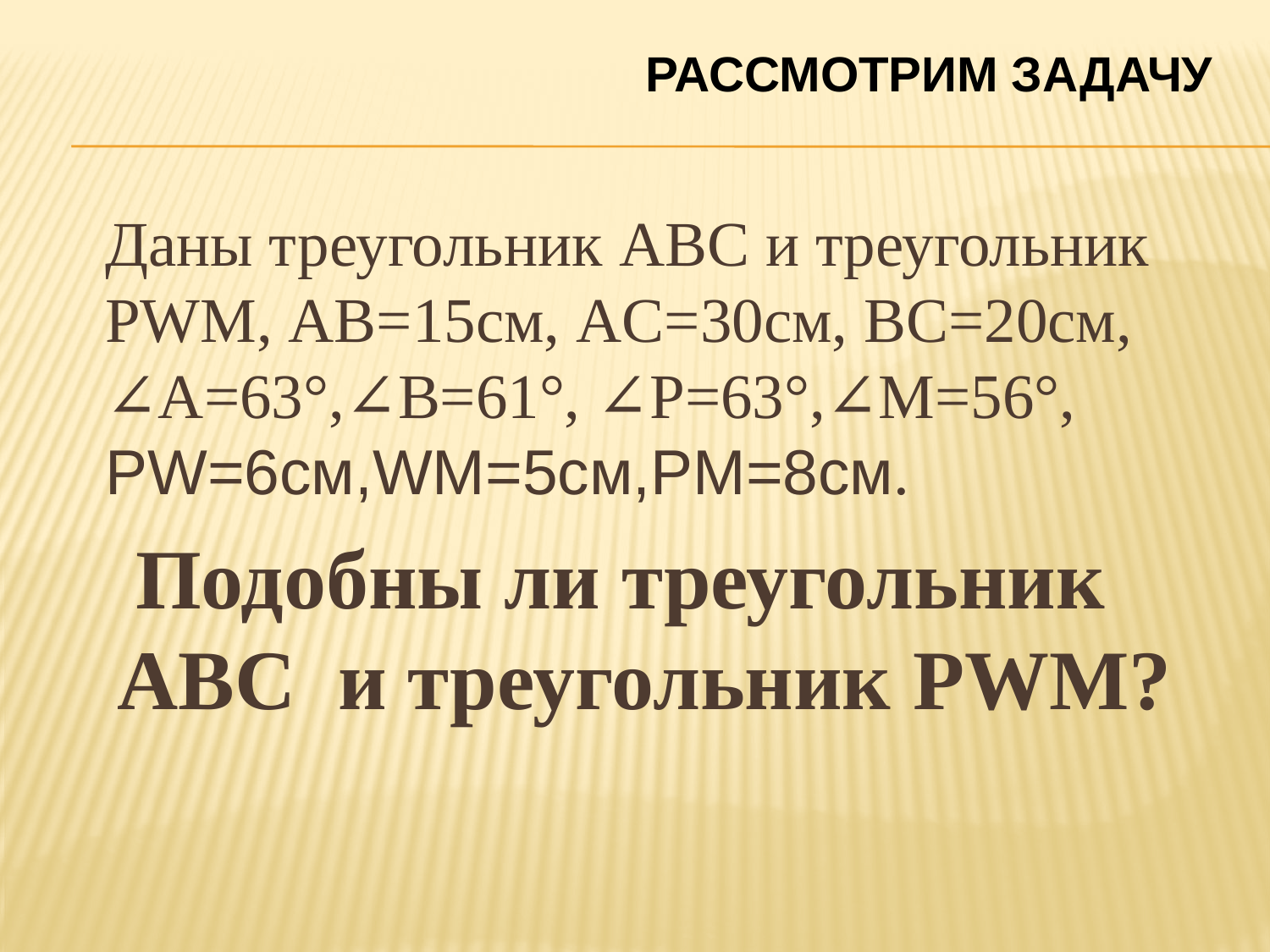

РАССМОТРИМ ЗАДАЧУ
   Даны треугольник ABC и треугольник PWM, AB=15см, AC=30см, BC=20см, ∠A=63°,∠B=61°, ∠P=63°,∠M=56°, PW=6см,WM=5см,PM=8см.
Подобны ли треугольник ABC  и треугольник PWM?